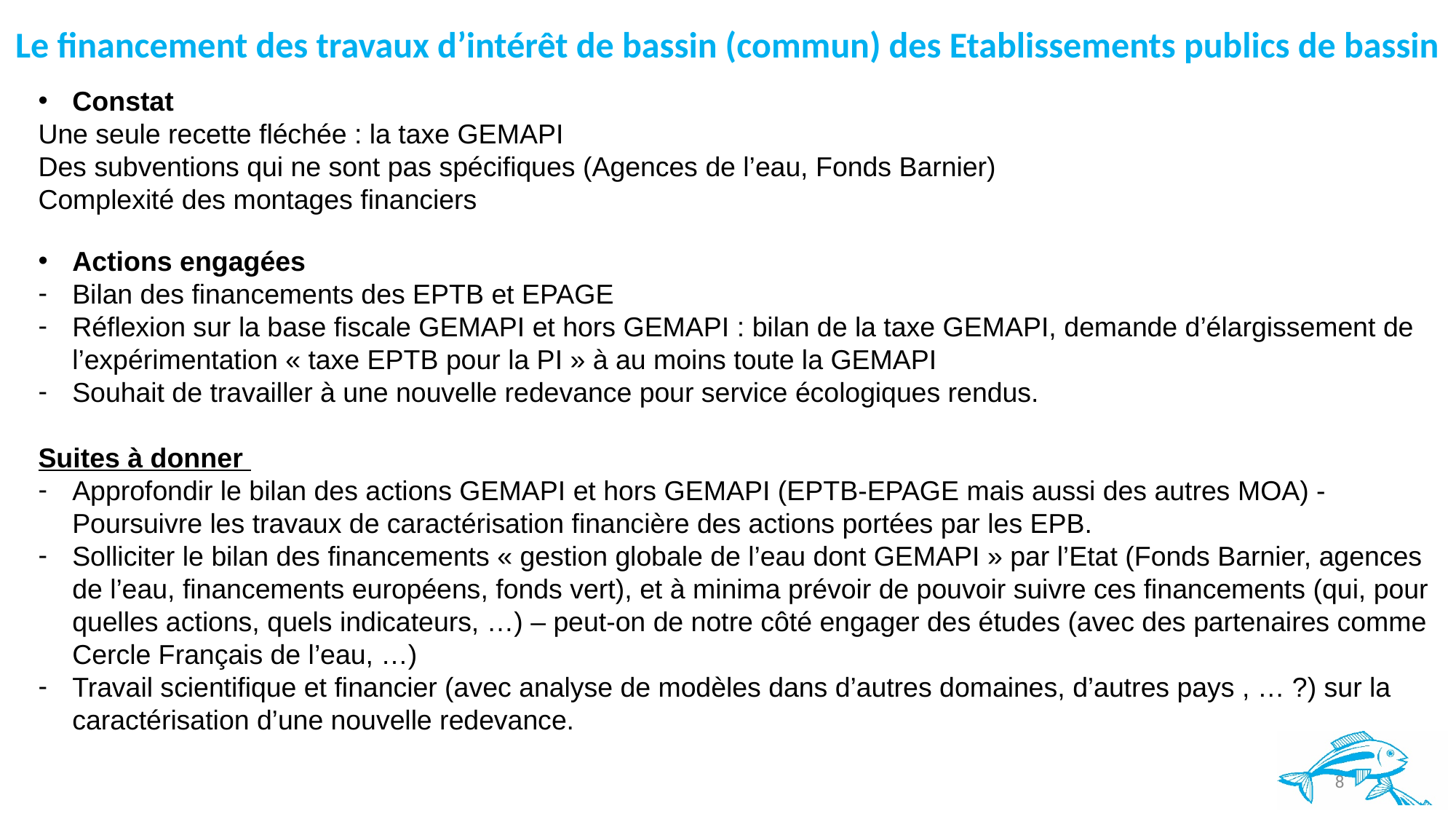

Le financement des travaux d’intérêt de bassin (commun) des Etablissements publics de bassin
Constat
Une seule recette fléchée : la taxe GEMAPI
Des subventions qui ne sont pas spécifiques (Agences de l’eau, Fonds Barnier)
Complexité des montages financiers

Actions engagées
Bilan des financements des EPTB et EPAGE
Réflexion sur la base fiscale GEMAPI et hors GEMAPI : bilan de la taxe GEMAPI, demande d’élargissement de l’expérimentation « taxe EPTB pour la PI » à au moins toute la GEMAPI
Souhait de travailler à une nouvelle redevance pour service écologiques rendus.

Suites à donner
Approfondir le bilan des actions GEMAPI et hors GEMAPI (EPTB-EPAGE mais aussi des autres MOA) - Poursuivre les travaux de caractérisation financière des actions portées par les EPB.
Solliciter le bilan des financements « gestion globale de l’eau dont GEMAPI » par l’Etat (Fonds Barnier, agences de l’eau, financements européens, fonds vert), et à minima prévoir de pouvoir suivre ces financements (qui, pour quelles actions, quels indicateurs, …) – peut-on de notre côté engager des études (avec des partenaires comme Cercle Français de l’eau, …)
Travail scientifique et financier (avec analyse de modèles dans d’autres domaines, d’autres pays , … ?) sur la caractérisation d’une nouvelle redevance.

8